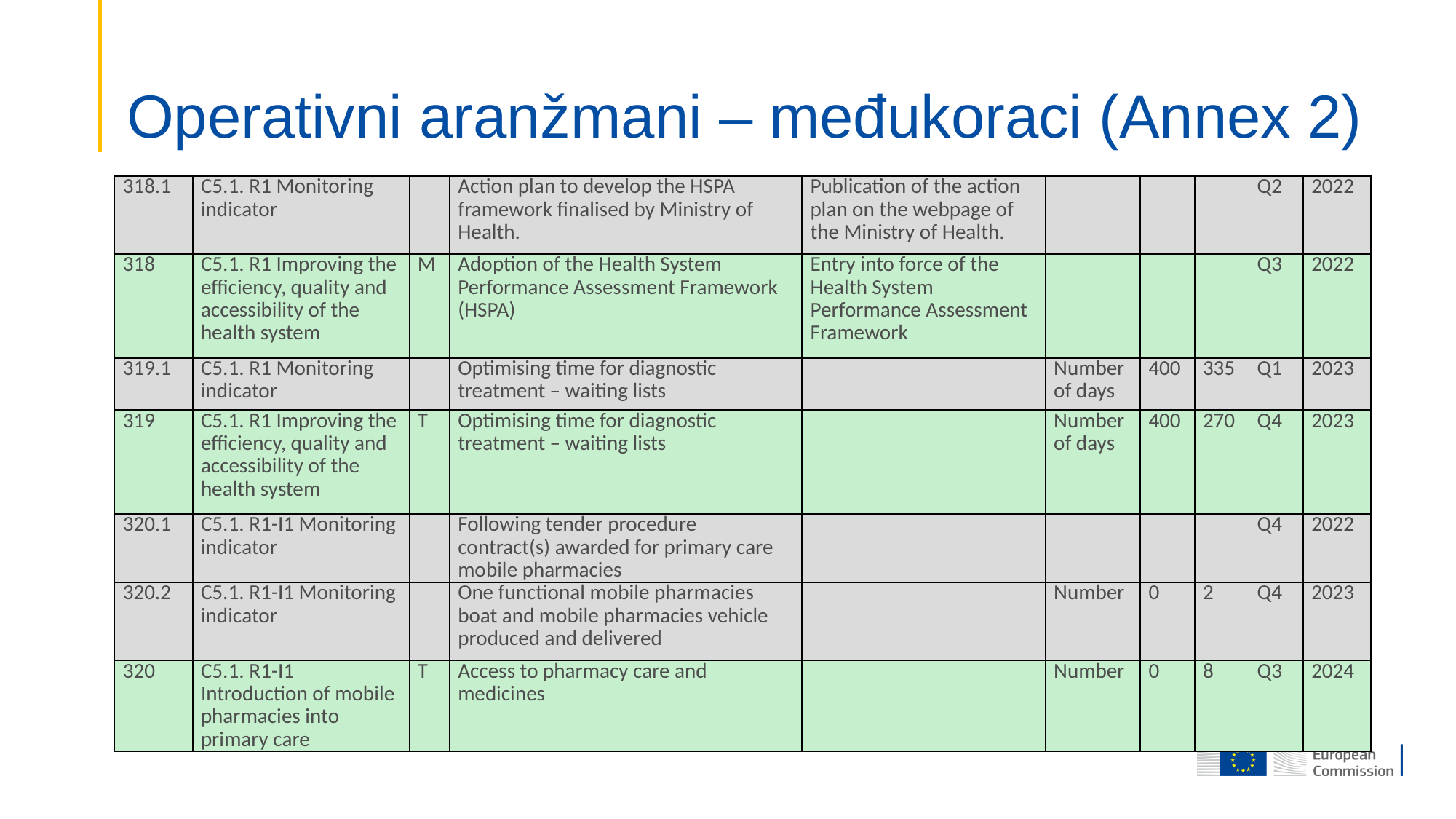

# Operativni aranžmani – međukoraci (Annex 2)
| 318.1 | C5.1. R1 Monitoring indicator |  | Action plan to develop the HSPA framework finalised by Ministry of Health. | Publication of the action plan on the webpage of the Ministry of Health. |  |  |  | Q2 | 2022 |
| --- | --- | --- | --- | --- | --- | --- | --- | --- | --- |
| 318 | C5.1. R1 Improving the efficiency, quality and accessibility of the health system | M | Adoption of the Health System Performance Assessment Framework (HSPA) | Entry into force of the Health System Performance Assessment Framework |  |  |  | Q3 | 2022 |
| 319.1 | C5.1. R1 Monitoring indicator |  | Optimising time for diagnostic treatment – waiting lists |  | Number of days | 400 | 335 | Q1 | 2023 |
| 319 | C5.1. R1 Improving the efficiency, quality and accessibility of the health system | T | Optimising time for diagnostic treatment – waiting lists |  | Number of days | 400 | 270 | Q4 | 2023 |
| 320.1 | C5.1. R1-I1 Monitoring indicator |  | Following tender procedure contract(s) awarded for primary care mobile pharmacies |  |  |  |  | Q4 | 2022 |
| 320.2 | C5.1. R1-I1 Monitoring indicator |  | One functional mobile pharmacies boat and mobile pharmacies vehicle produced and delivered |  | Number | 0 | 2 | Q4 | 2023 |
| 320 | C5.1. R1-I1 Introduction of mobile pharmacies into primary care | T | Access to pharmacy care and medicines |  | Number | 0 | 8 | Q3 | 2024 |